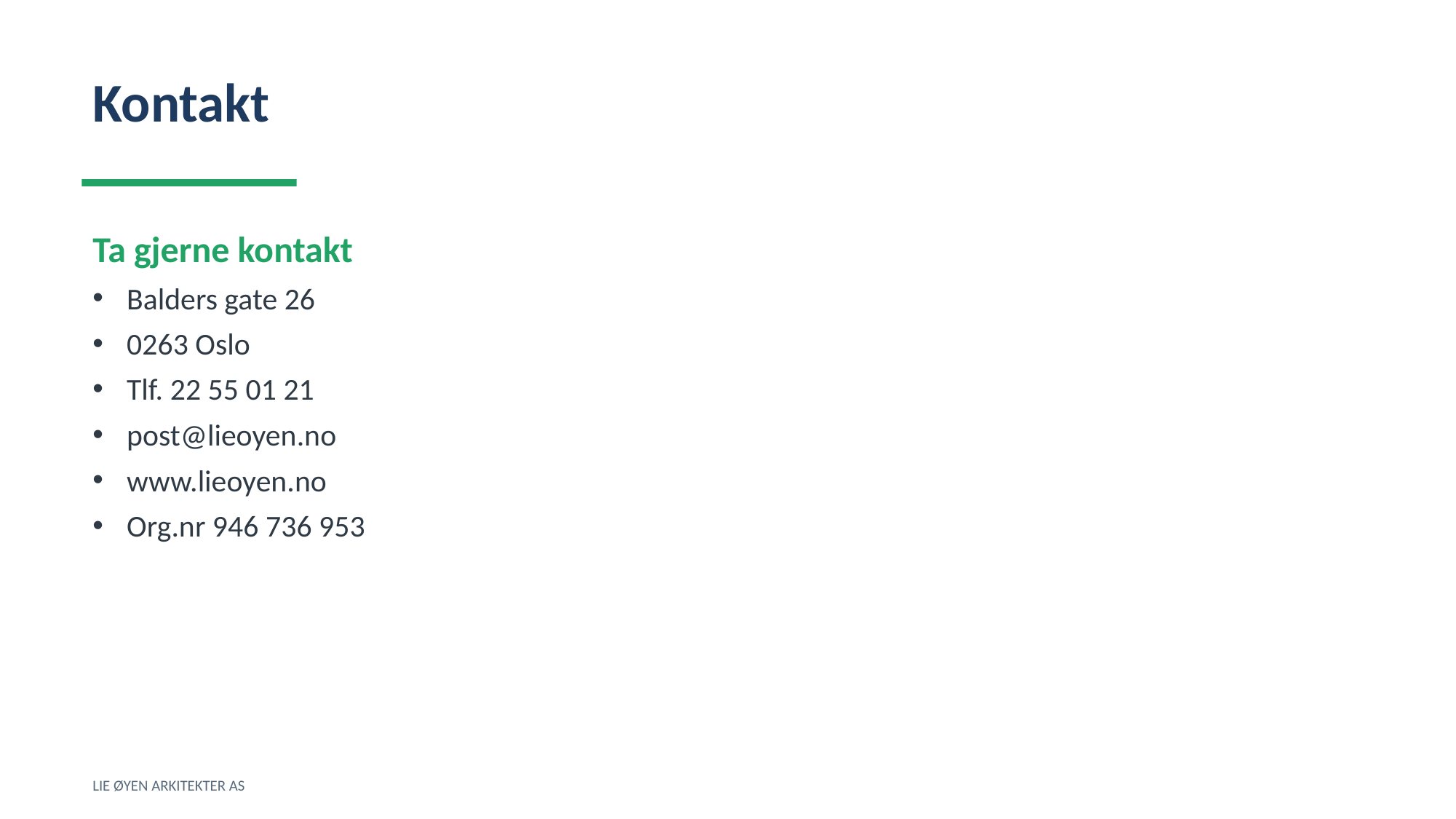

Kontakt

Ta gjerne kontakt
Balders gate 26
0263 Oslo
Tlf. 22 55 01 21
post@lieoyen.no
www.lieoyen.no
Org.nr 946 736 953
LIE ØYEN ARKITEKTER AS